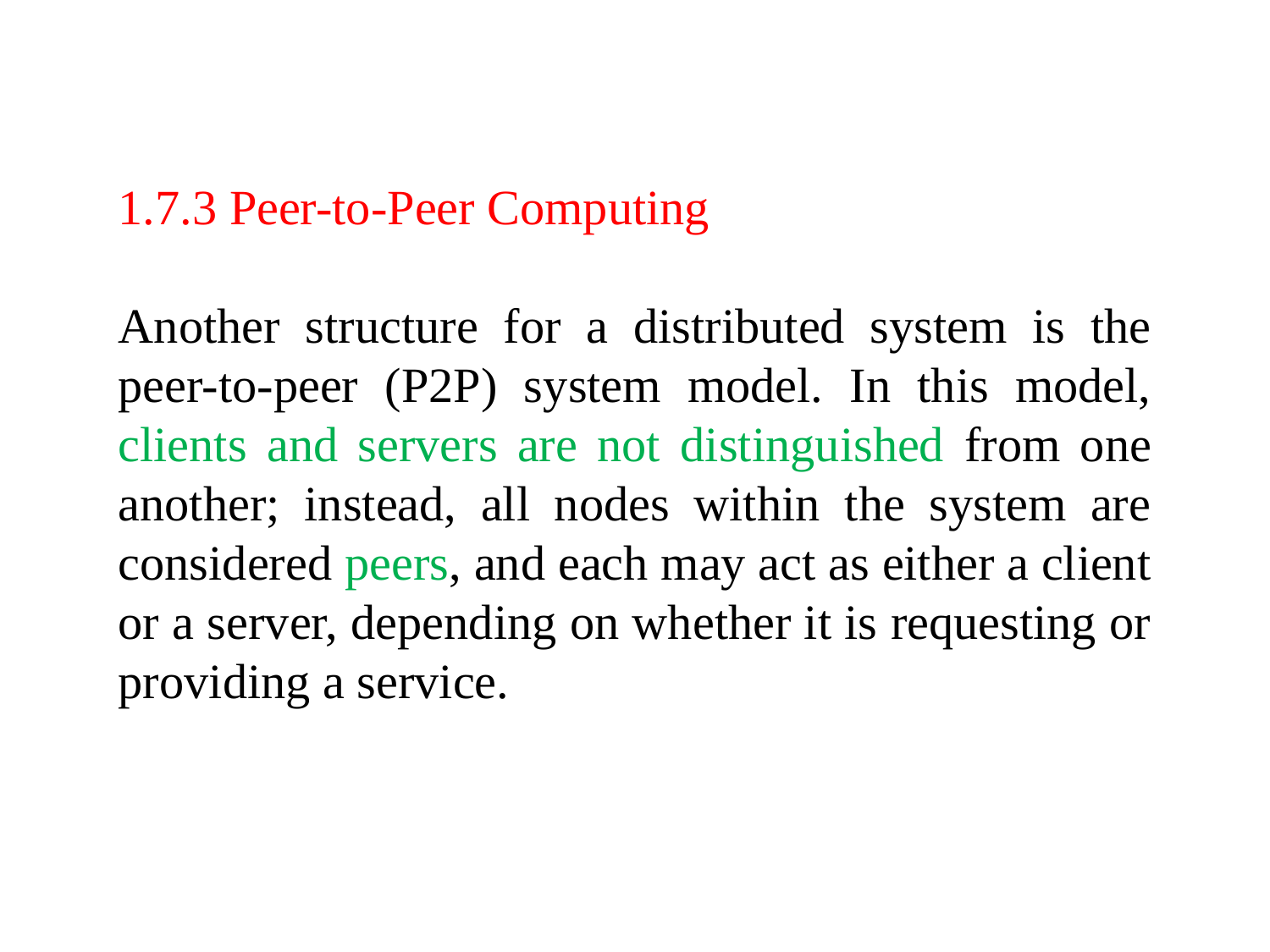

1.7.3 Peer-to-Peer Computing

Another structure for a distributed system is the peer-to-peer (P2P) system model. In this model, clients and servers are not distinguished from one another; instead, all nodes within the system are considered peers, and each may act as either a client or a server, depending on whether it is requesting or providing a service.